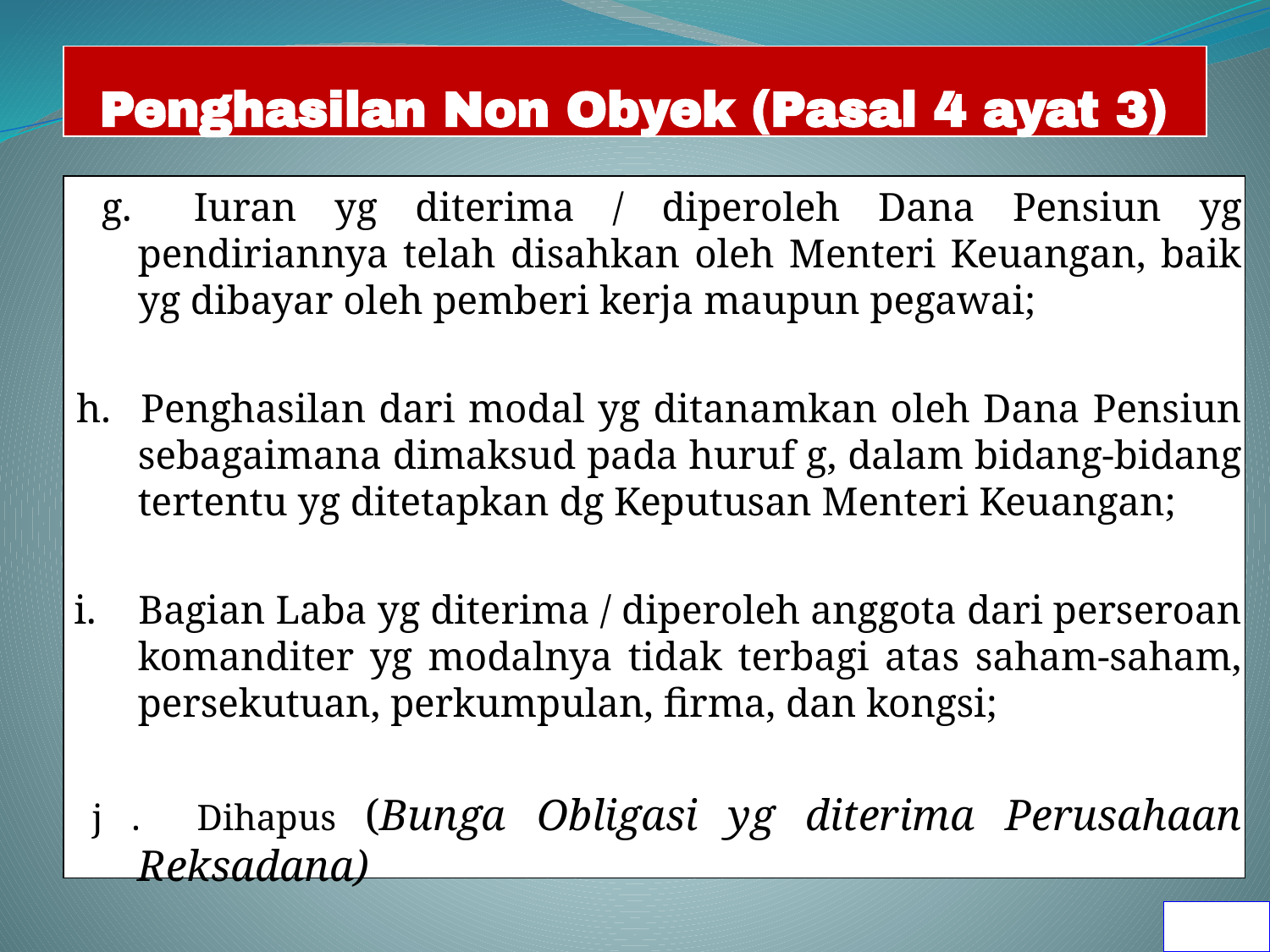

# Penghasilan Non Obyek (Pasal 4 ayat 3)
 g. 	Iuran yg diterima / diperoleh Dana Pensiun yg pendiriannya telah disahkan oleh Menteri Keuangan, baik yg dibayar oleh pemberi kerja maupun pegawai;

 h.	Penghasilan dari modal yg ditanamkan oleh Dana Pensiun sebagaimana dimaksud pada huruf g, dalam bidang-bidang tertentu yg ditetapkan dg Keputusan Menteri Keuangan;

 i.	Bagian Laba yg diterima / diperoleh anggota dari perseroan komanditer yg modalnya tidak terbagi atas saham-saham, persekutuan, perkumpulan, firma, dan kongsi;

 j . 	Dihapus (Bunga Obligasi yg diterima Perusahaan Reksadana)
11